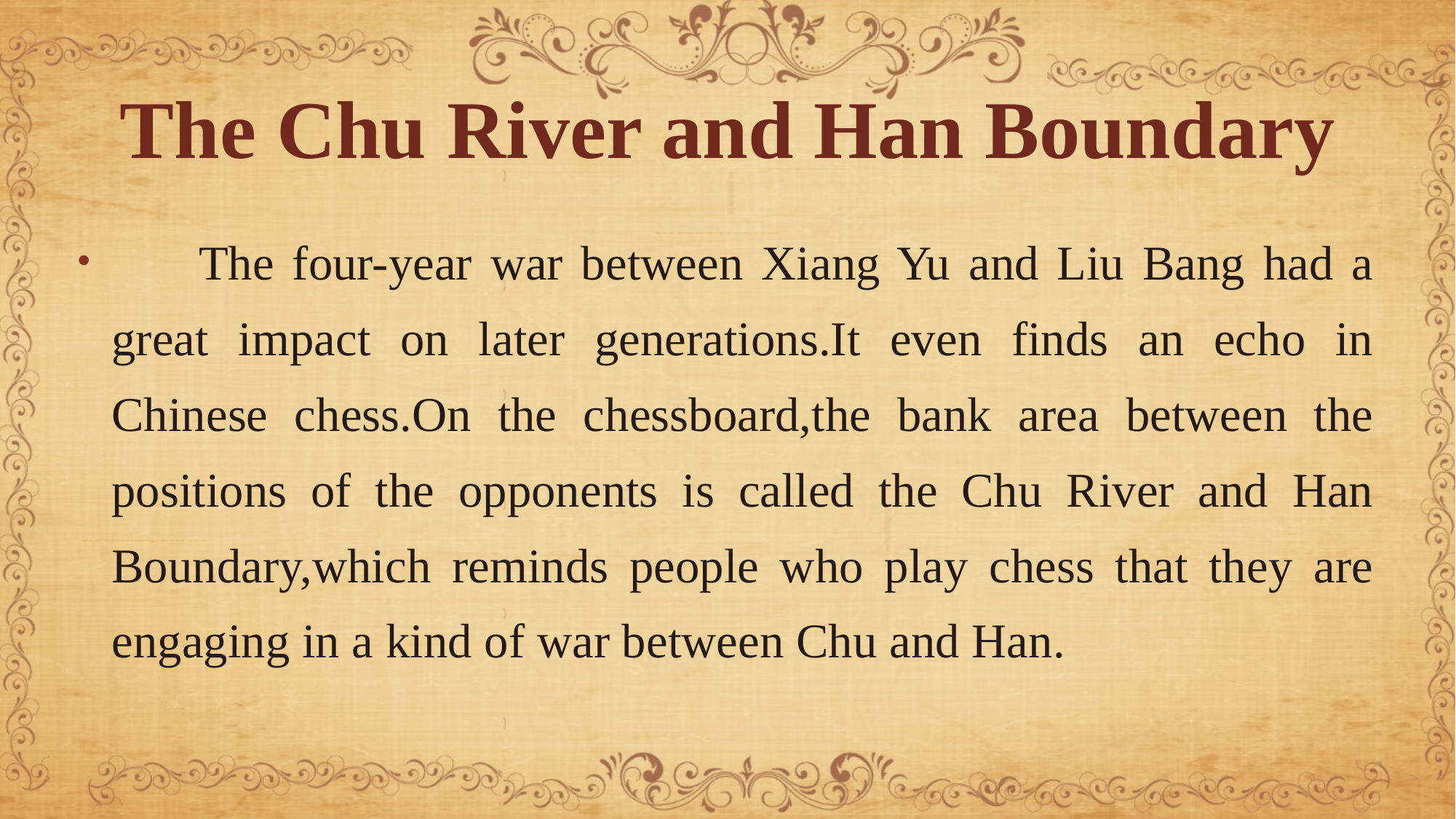

The Chu River and Han Boundary
     The four-year war between Xiang Yu and Liu Bang had a great impact on later generations.It even finds an echo in Chinese chess.On the chessboard,the bank area between the positions of the opponents is called the Chu River and Han Boundary,which reminds people who play chess that they are engaging in a kind of war between Chu and Han.